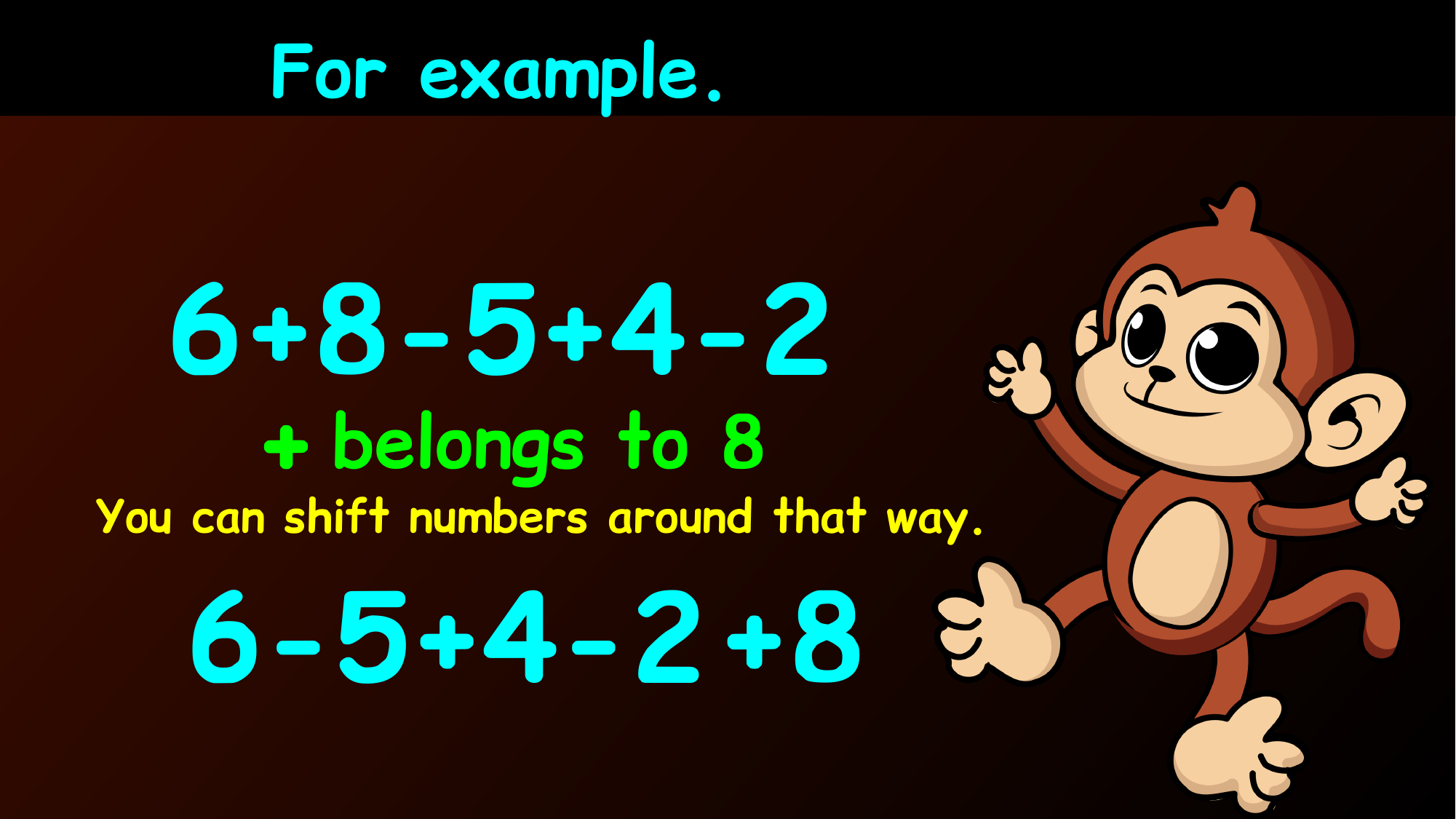

For example.
6+8-5+4-2
+
belongs to 8
You can shift numbers around that way.
6-5+4-2
+8